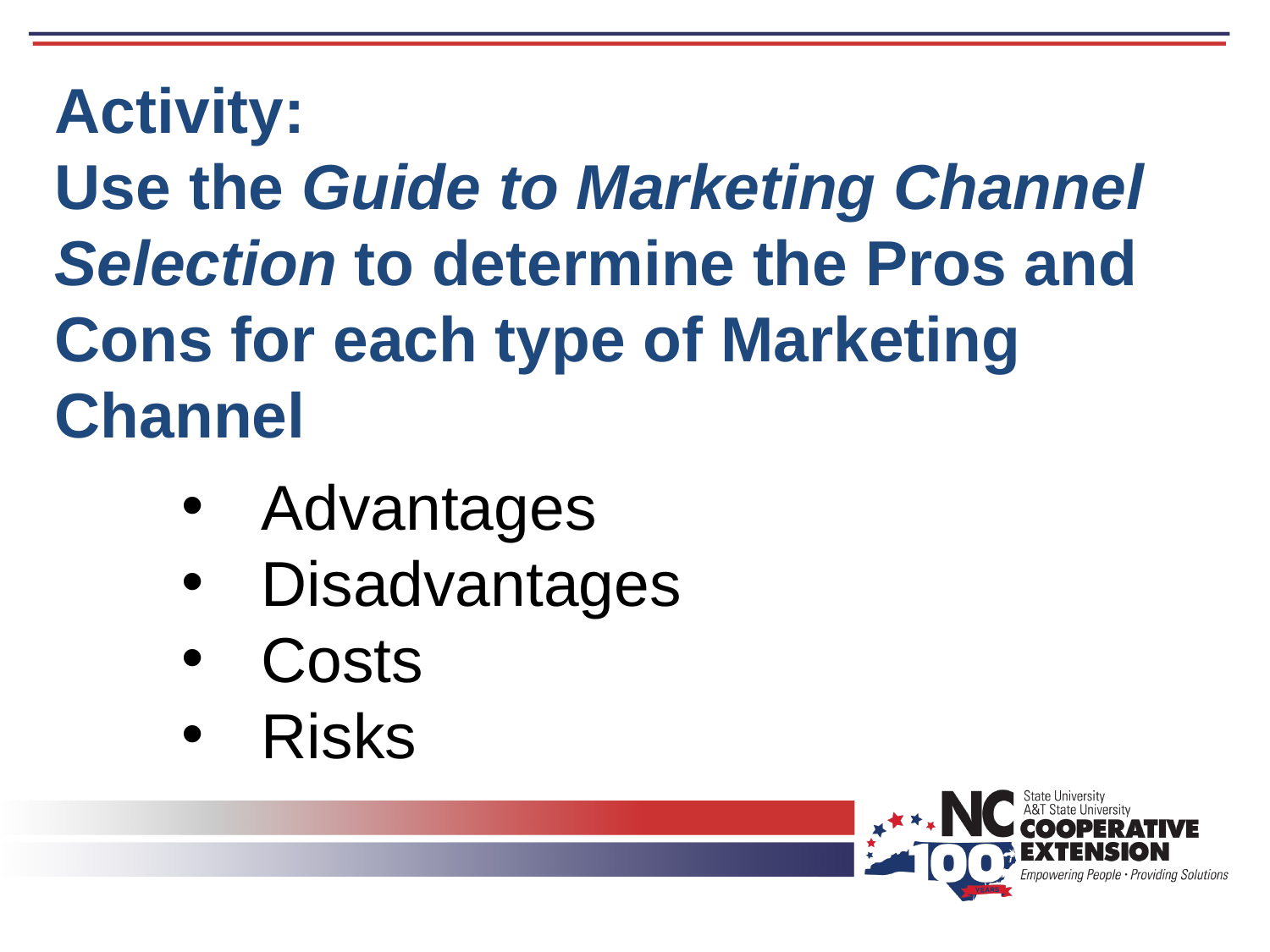

#
Activity:
Use the Guide to Marketing Channel Selection to determine the Pros and Cons for each type of Marketing Channel
Advantages
Disadvantages
Costs
Risks